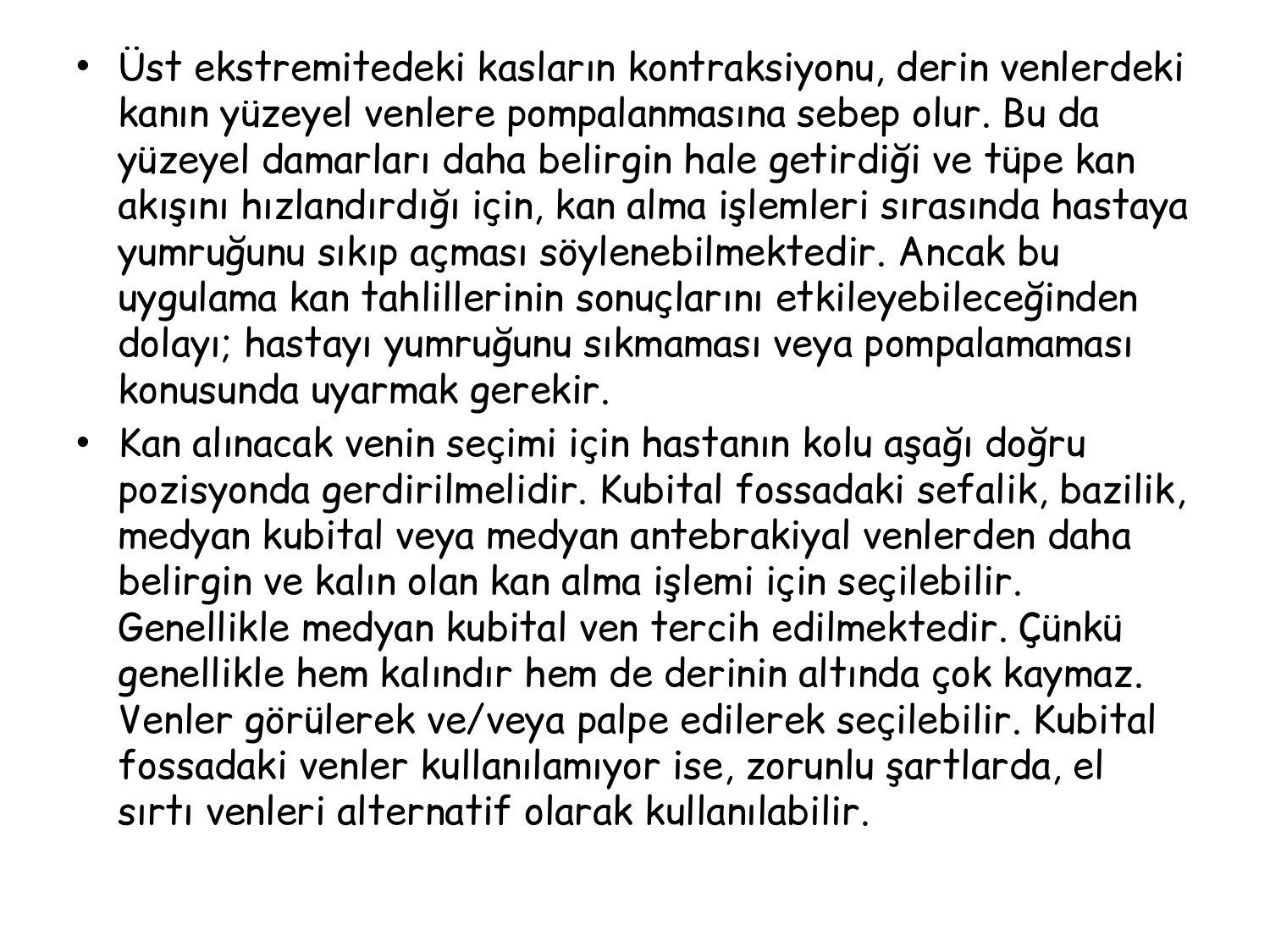

Üst ekstremitedeki kasların kontraksiyonu, derin venlerdeki kanın yüzeyel venlere pompalanmasına sebep olur. Bu da yüzeyel damarları daha belirgin hale getirdiği ve tüpe kan akışını hızlandırdığı için, kan alma işlemleri sırasında hastaya yumruğunu sıkıp açması söylenebilmektedir. Ancak bu uygulama kan tahlillerinin sonuçlarını etkileyebileceğinden dolayı; hastayı yumruğunu sıkmaması veya pompalamaması konusunda uyarmak gerekir.
Kan alınacak venin seçimi için hastanın kolu aşağı doğru pozisyonda gerdirilmelidir. Kubital fossadaki sefalik, bazilik, medyan kubital veya medyan antebrakiyal venlerden daha belirgin ve kalın olan kan alma işlemi için seçilebilir. Genellikle medyan kubital ven tercih edilmektedir. Çünkü genellikle hem kalındır hem de derinin altında çok kaymaz. Venler görülerek ve/veya palpe edilerek seçilebilir. Kubital fossadaki venler kullanılamıyor ise, zorunlu şartlarda, el sırtı venleri alternatif olarak kullanılabilir.